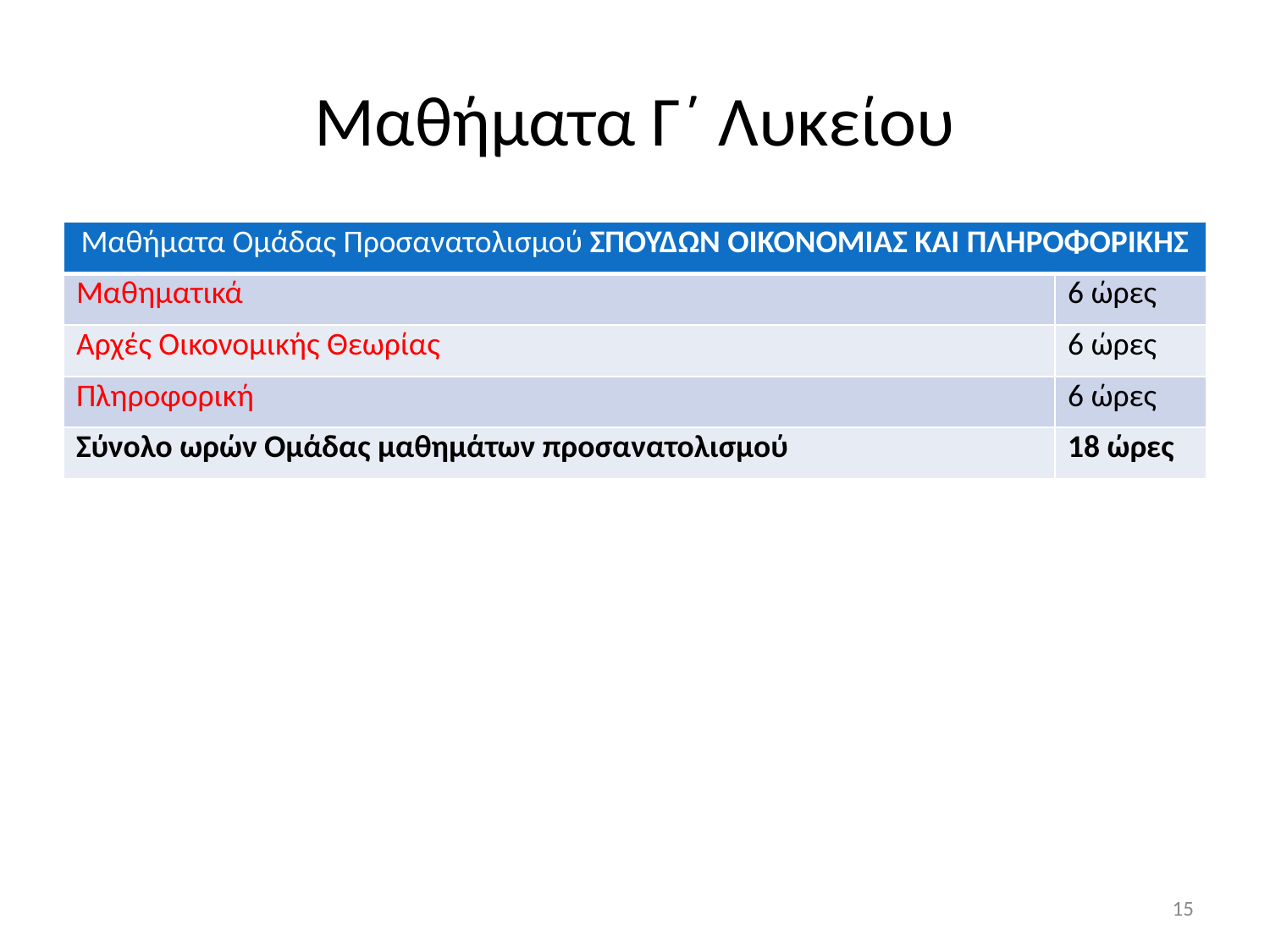

# Μαθήματα Γ΄ Λυκείου
| Μαθήματα Ομάδας Προσανατολισμού ΣΠΟΥΔΩΝ ΟΙΚΟΝΟΜΙΑΣ ΚΑΙ ΠΛΗΡΟΦΟΡΙΚΗΣ |  |
| --- | --- |
| Μαθηματικά | 6 ώρες |
| Αρχές Οικονομικής Θεωρίας | 6 ώρες |
| Πληροφορική | 6 ώρες |
| Σύνολο ωρών Ομάδας μαθημάτων προσανατολισμού | 18 ώρες |
15